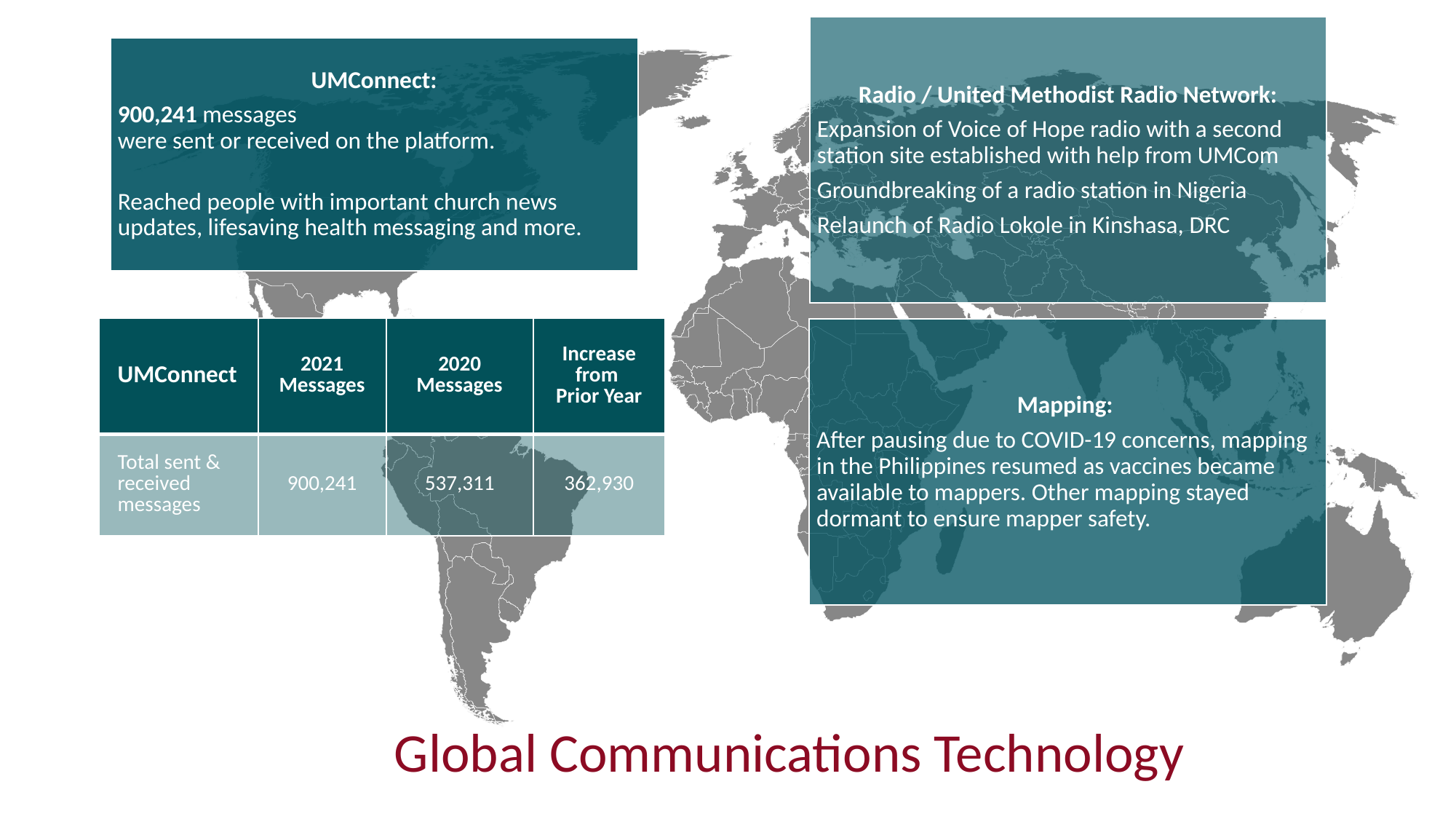

UMConnect:
900,241 messages
were sent or received on the platform.
Reached people with important church news updates, lifesaving health messaging and more.
Mapping:
After pausing due to COVID-19 concerns, mapping in the Philippines resumed as vaccines became available to mappers. Other mapping stayed dormant to ensure mapper safety.
Radio / United Methodist Radio Network:
Expansion of Voice of Hope radio with a second station site established with help from UMCom
Groundbreaking of a radio station in Nigeria
Relaunch of Radio Lokole in Kinshasa, DRC
| UMConnect | 2021 Messages | 2020 Messages | Increase from Prior Year |
| --- | --- | --- | --- |
| Total sent & received messages | 900,241 | 537,311 | 362,930 |
Global Communications Technology